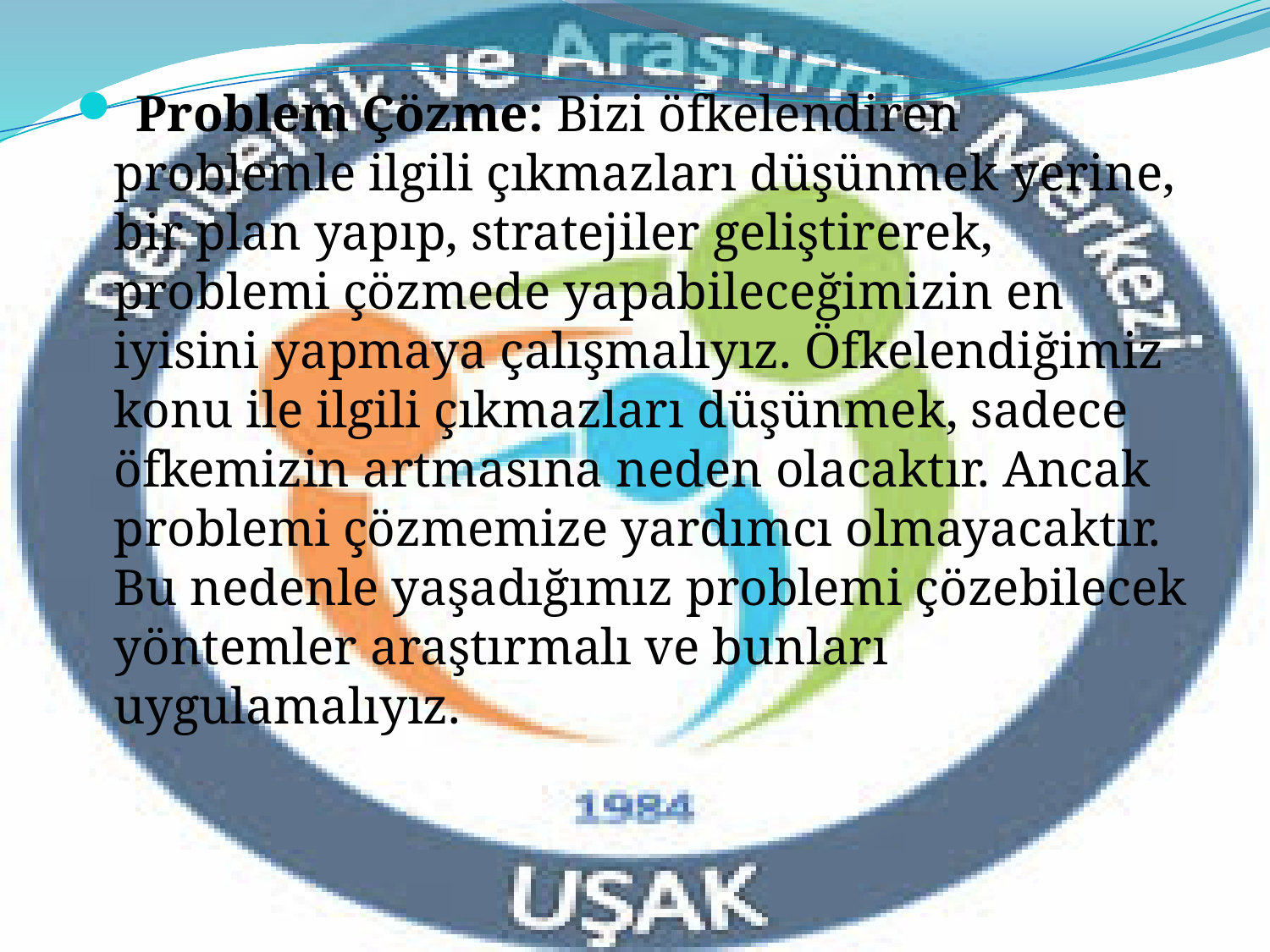

Problem Çözme: Bizi öfkelendiren problemle ilgili çıkmazları düşünmek yerine, bir plan yapıp, stratejiler geliştirerek, problemi çözmede yapabileceğimizin en iyisini yapmaya çalışmalıyız. Öfkelendiğimiz konu ile ilgili çıkmazları düşünmek, sadece öfkemizin artmasına neden olacaktır. Ancak problemi çözmemize yardımcı olmayacaktır. Bu nedenle yaşadığımız problemi çözebilecek yöntemler araştırmalı ve bunları uygulamalıyız.